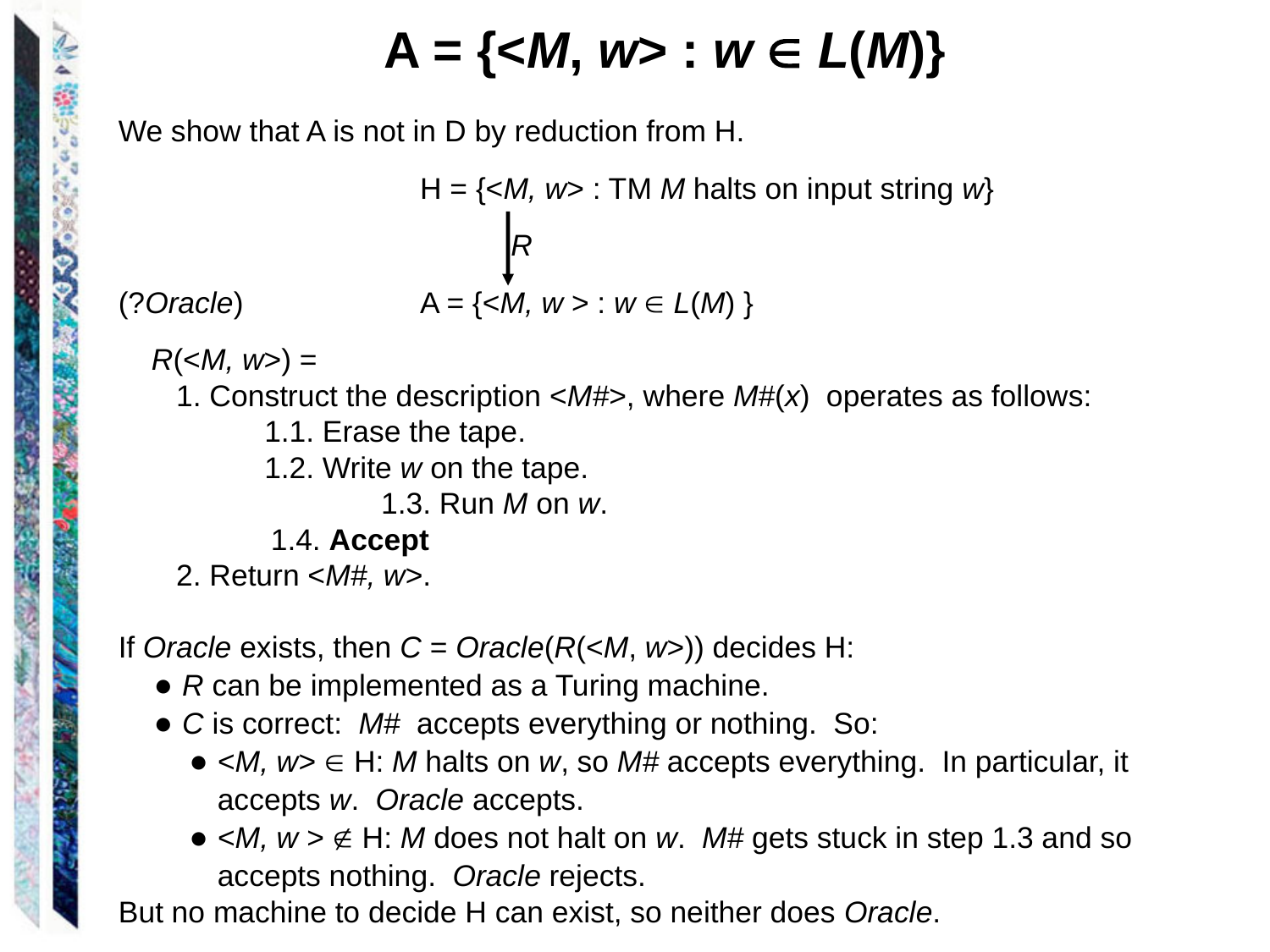

A = {<M, w> : w ∈ L(M)}
We show that A is not in D by reduction from H.

			H = {<M, w> : TM M halts on input string w}

			           R

(?Oracle)		A = {<M, w > : w ∈ L(M) }

    R(<M, w>) =
       1. Construct the description <M#>, where M#(x)  operates as follows:
          1.1. Erase the tape.
          1.2. Write w on the tape.
		   1.3. Run M on w.
	     1.4. Accept
       2. Return <M#, w>.

If Oracle exists, then C = Oracle(R(<M, w>)) decides H:
    ● R can be implemented as a Turing machine.
    ● C is correct:  M#  accepts everything or nothing.  So:
        ● <M, w> ∈ H: M halts on w, so M# accepts everything.  In particular, it
            accepts w.  Oracle accepts.
        ● <M, w > ∉ H: M does not halt on w.  M# gets stuck in step 1.3 and so
            accepts nothing.  Oracle rejects.
But no machine to decide H can exist, so neither does Oracle.